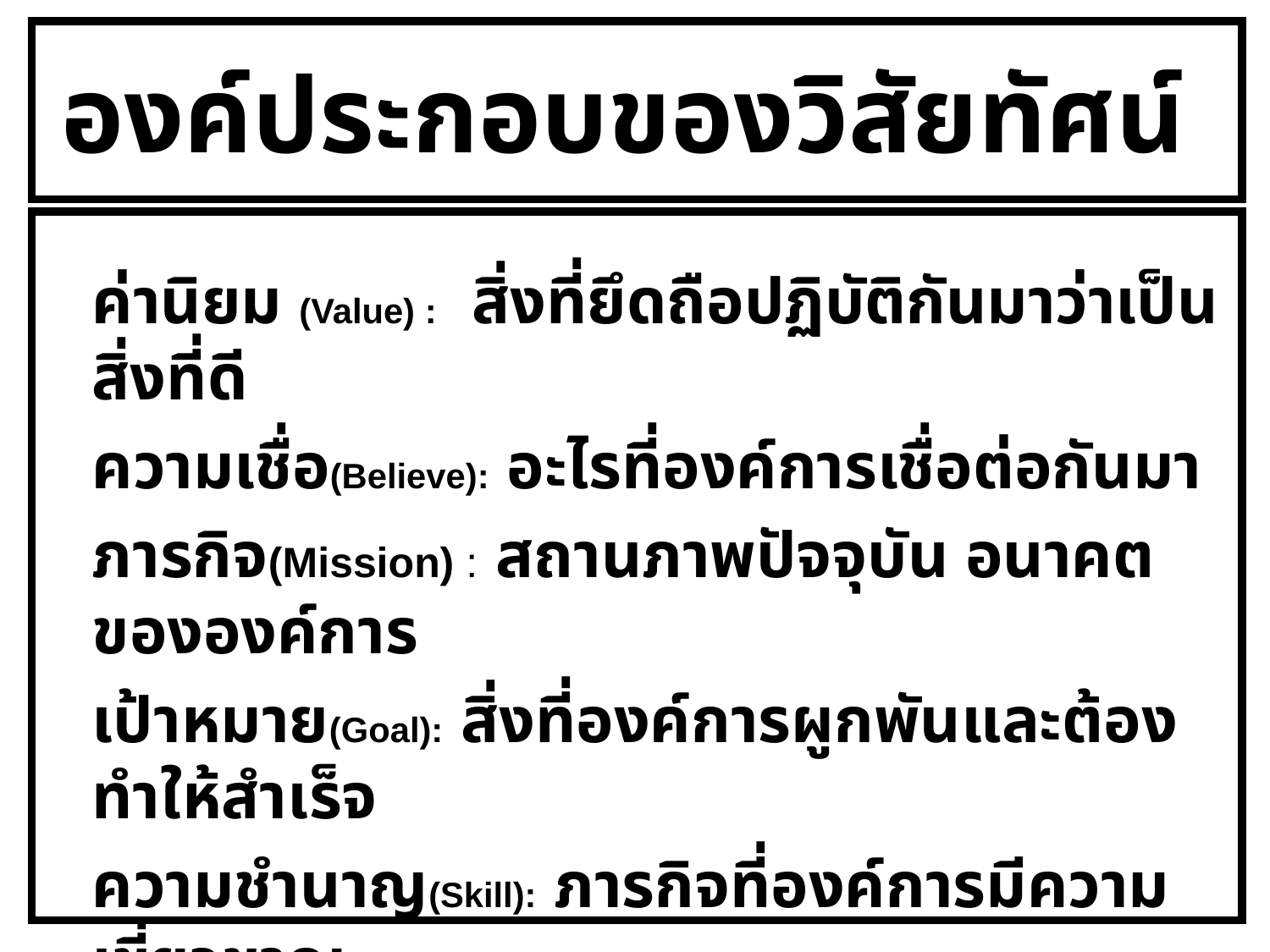

# องค์ประกอบของวิสัยทัศน์

	ค่านิยม (Value) :  สิ่งที่ยึดถือปฏิบัติกันมาว่าเป็นสิ่งที่ดี
	ความเชื่อ(Believe): อะไรที่องค์การเชื่อต่อกันมา
	ภารกิจ(Mission) : สถานภาพปัจจุบัน อนาคตขององค์การ
	เป้าหมาย(Goal): สิ่งที่องค์การผูกพันและต้องทำให้สำเร็จ
	ความชำนาญ(Skill): ภารกิจที่องค์การมีความเชี่ยวชาญ
	ความอยู่รอด(Survival): เกิดจากการวิเคราะห์สภาพแวดล้อม